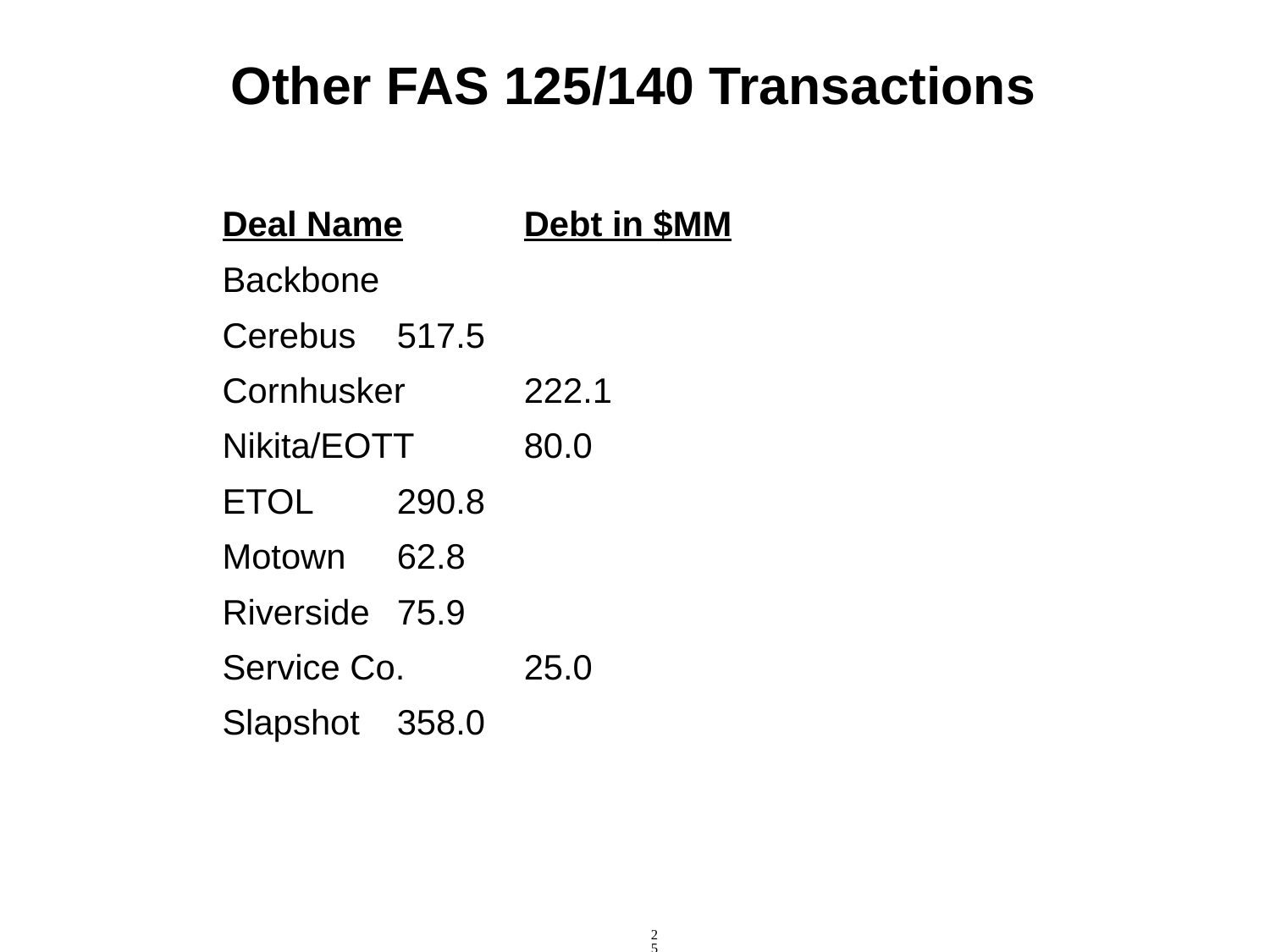

25
# Other FAS 125/140 Transactions
Deal Name	Debt in $MM
Backbone
Cerebus	517.5
Cornhusker	222.1
Nikita/EOTT	80.0
ETOL	290.8
Motown	62.8
Riverside	75.9
Service Co.	25.0
Slapshot	358.0